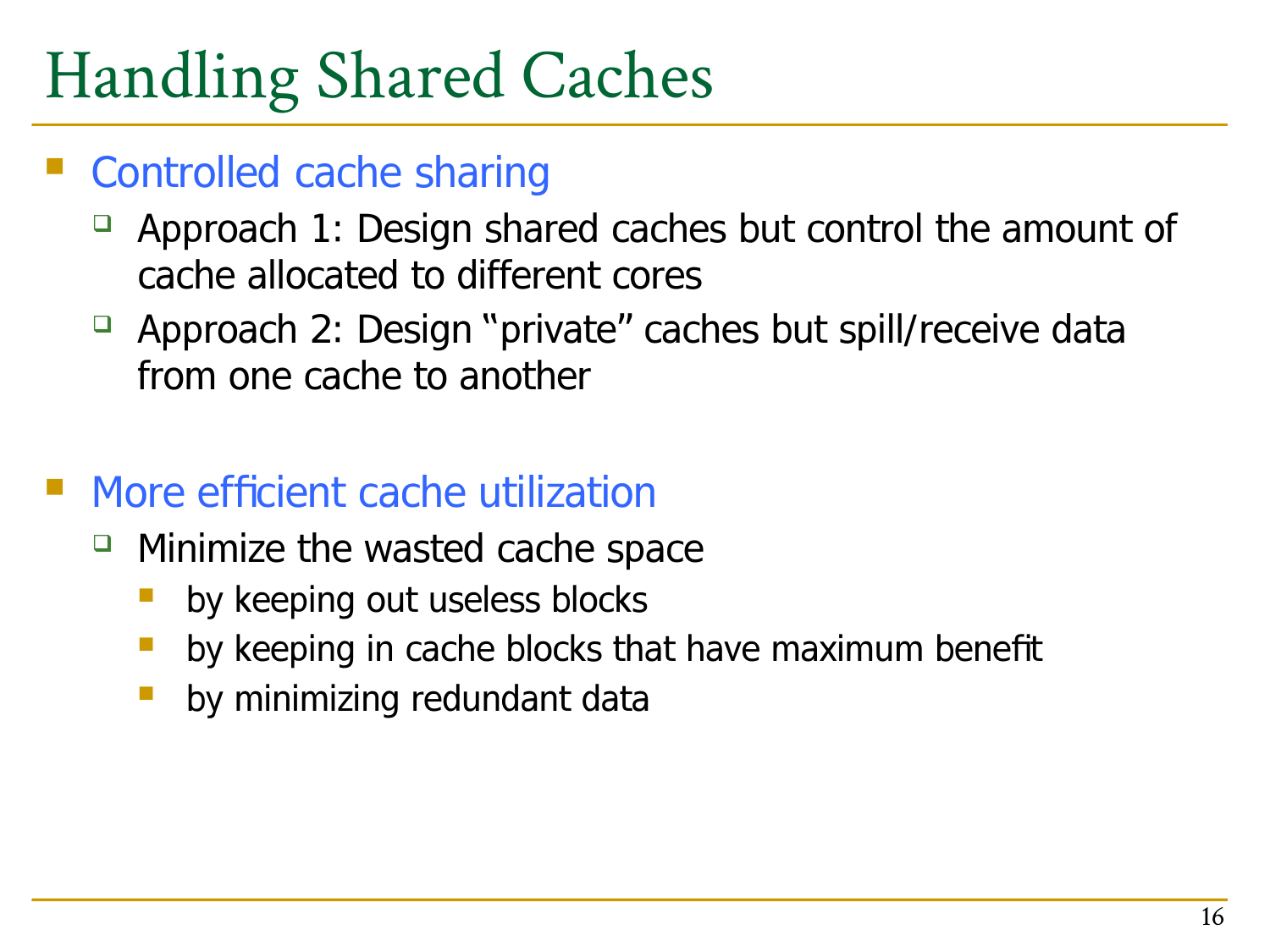

# Handling Shared Caches
Controlled cache sharing
Approach 1: Design shared caches but control the amount of cache allocated to different cores
Approach 2: Design “private” caches but spill/receive data from one cache to another

More efficient cache utilization
Minimize the wasted cache space
by keeping out useless blocks
by keeping in cache blocks that have maximum benefit
by minimizing redundant data
16